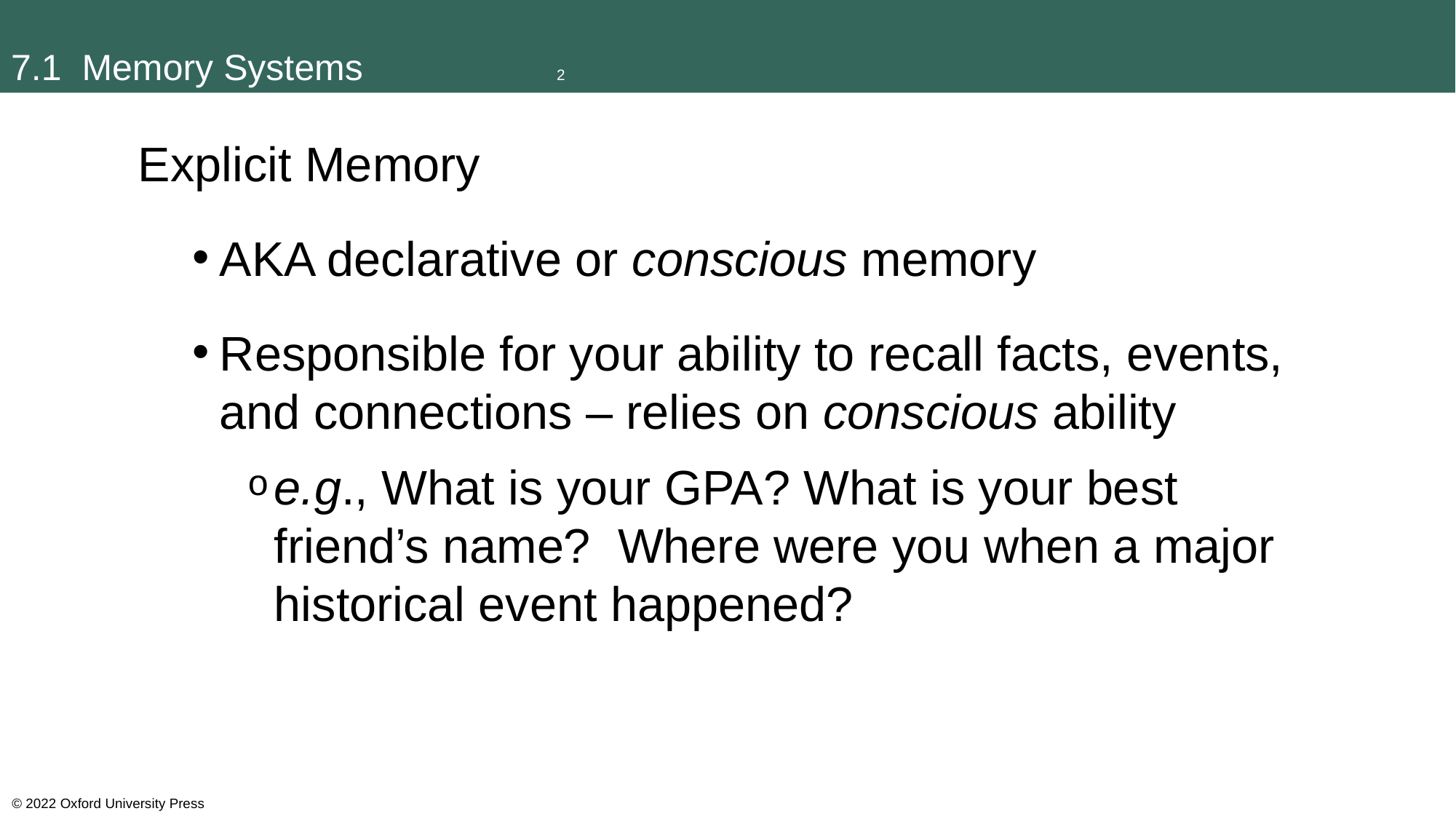

# 7.1  Memory Systems		2
Explicit Memory
AKA declarative or conscious memory
Responsible for your ability to recall facts, events, and connections – relies on conscious ability
e.g., What is your GPA? What is your best friend’s name?  Where were you when a major historical event happened?